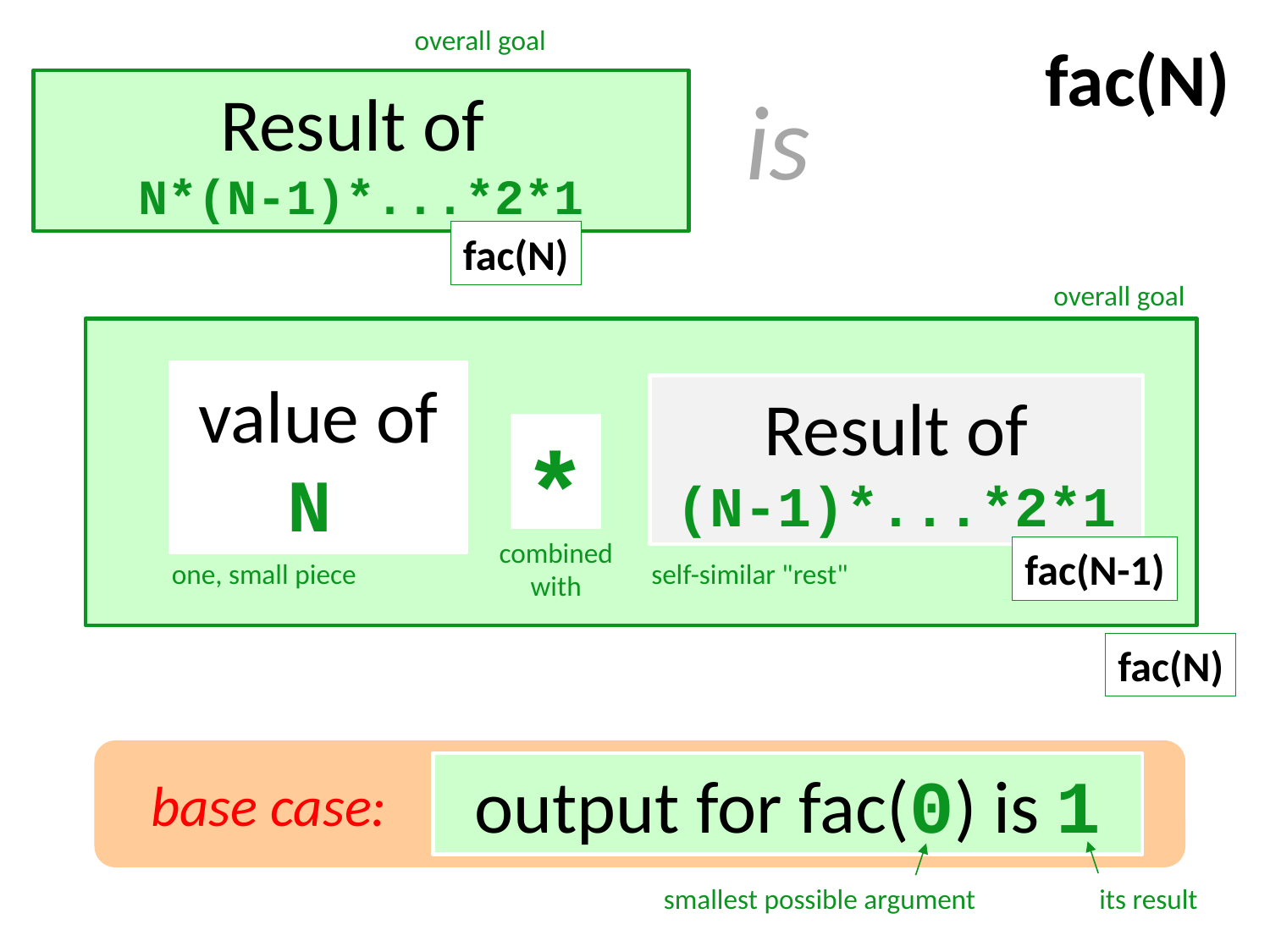

overall goal
fac(N)
is
Result of
N*(N-1)*...*2*1
fac(N)
overall goal

value of N
Result of
(N-1)*...*2*1

*
combined with
fac(N-1)
one, small piece
self-similar "rest"
fac(N)

output for fac(0) is 1
base case:
smallest possible argument
its result